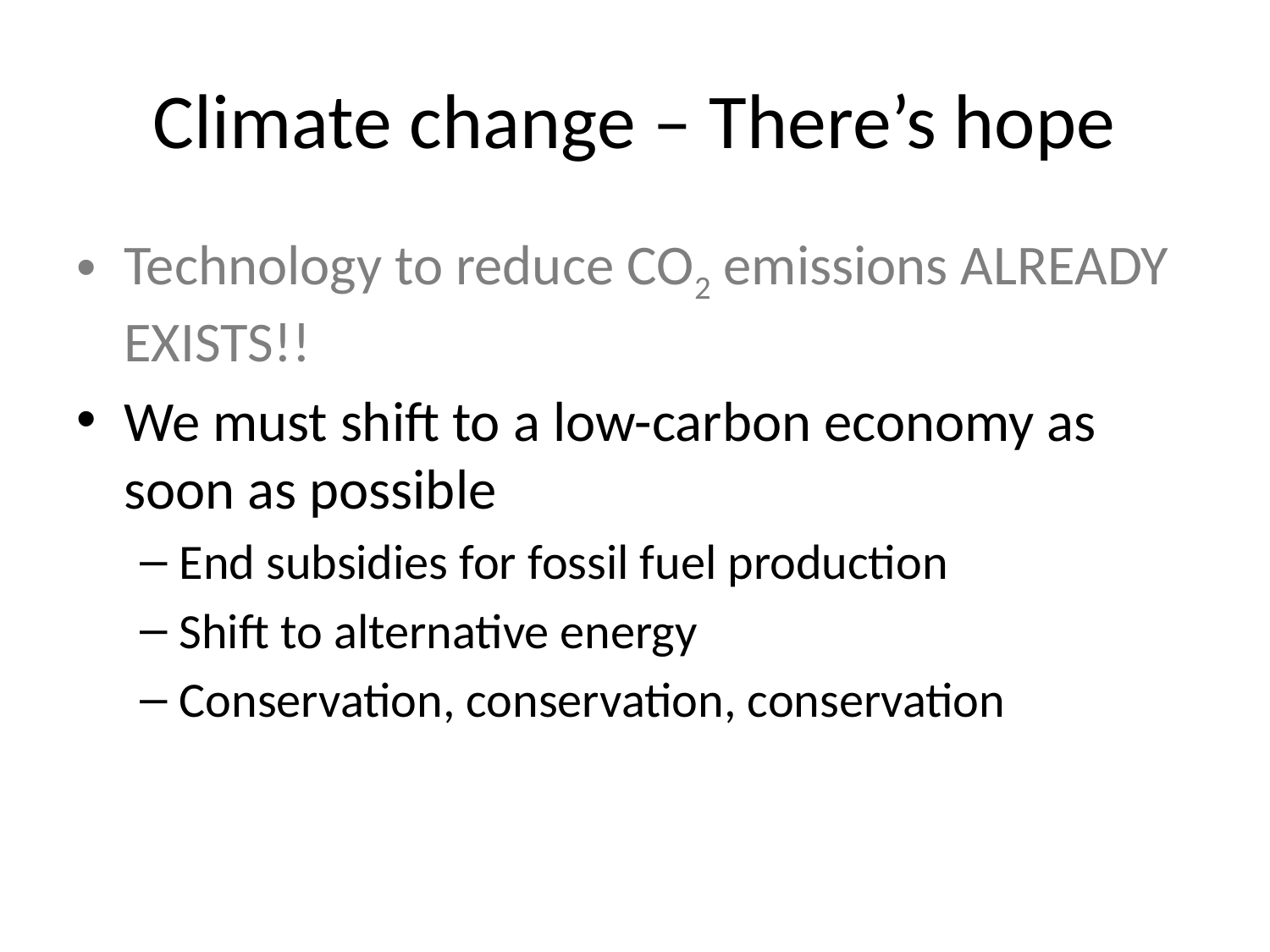

# Climate change – There’s hope
Technology to reduce CO2 emissions ALREADY EXISTS!!
We must shift to a low-carbon economy as soon as possible
End subsidies for fossil fuel production
Shift to alternative energy
Conservation, conservation, conservation